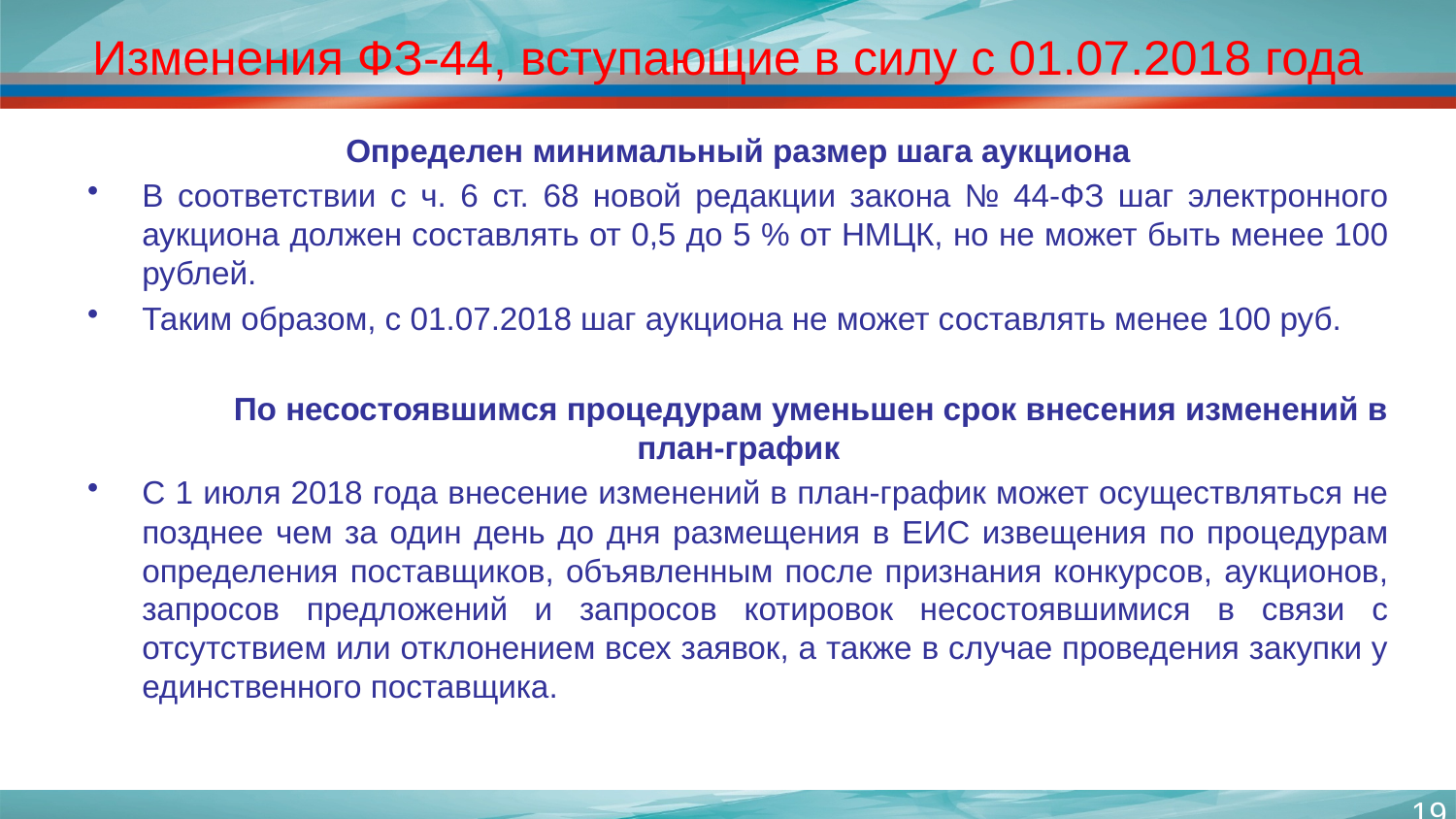

# Изменения ФЗ-44, вступающие в силу с 01.07.2018 года
Определен минимальный размер шага аукциона
В соответствии с ч. 6 ст. 68 новой редакции закона № 44-ФЗ шаг электронного аукциона должен составлять от 0,5 до 5 % от НМЦК, но не может быть менее 100 рублей.
Таким образом, с 01.07.2018 шаг аукциона не может составлять менее 100 руб.

	По несостоявшимся процедурам уменьшен срок внесения изменений в план-график
С 1 июля 2018 года внесение изменений в план-график может осуществляться не позднее чем за один день до дня размещения в ЕИС извещения по процедурам определения поставщиков, объявленным после признания конкурсов, аукционов, запросов предложений и запросов котировок несостоявшимися в связи с отсутствием или отклонением всех заявок, а также в случае проведения закупки у единственного поставщика.

19